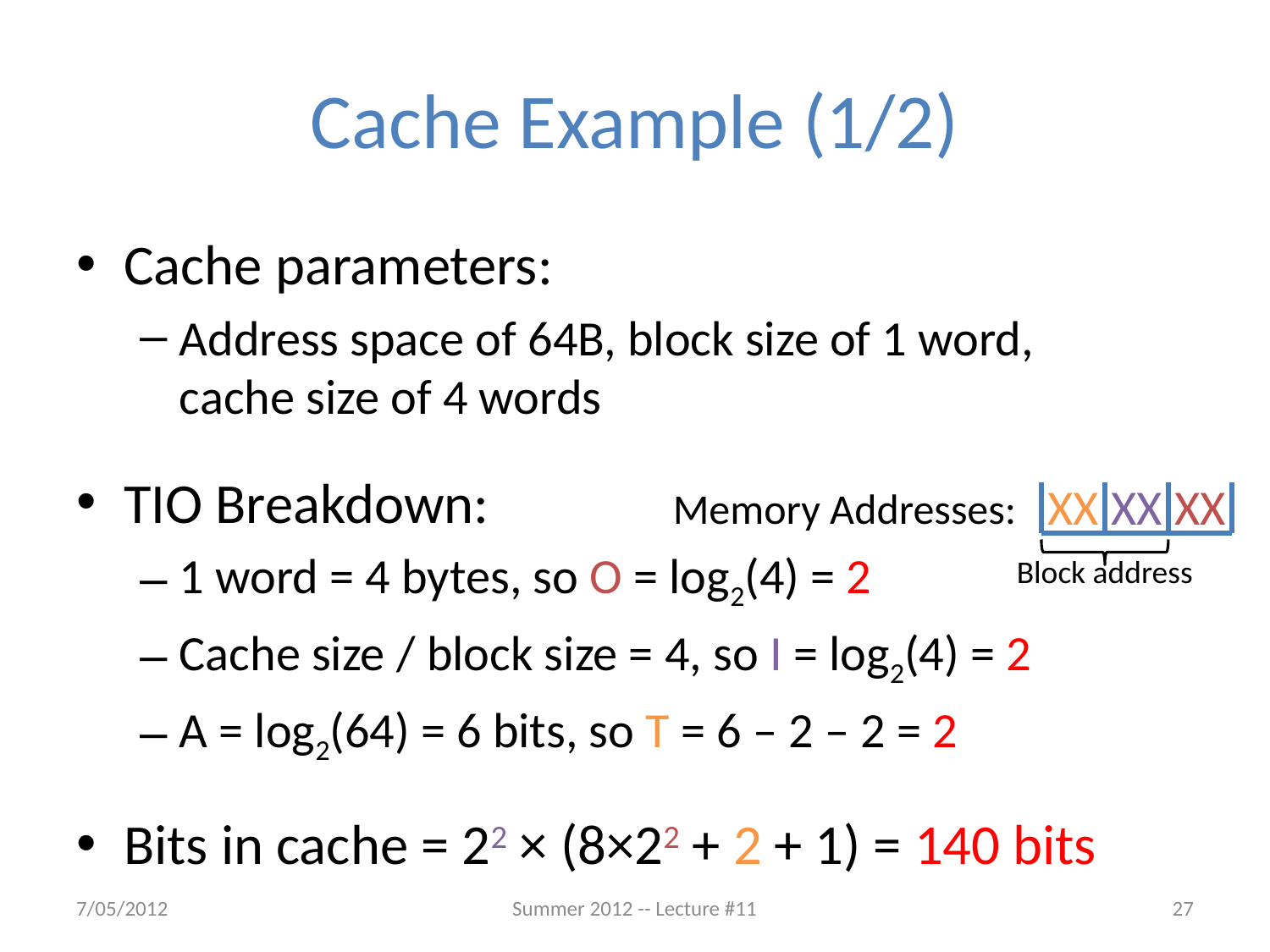

# Cache Example (1/2)
Cache parameters:
Address space of 64B, block size of 1 word,
cache size of 4 words
TIO Breakdown:
1 word = 4 bytes, so O = log2(4) = 2
Cache size / block size = 4, so I = log2(4) = 2
A = log2(64) = 6 bits, so T = 6 – 2 – 2 = 2
Bits in cache = 22 × (8×22 + 2 + 1) = 140 bits
XX
XX
XX
Memory Addresses:

Block address
7/05/2012
Summer 2012 -- Lecture #11
27